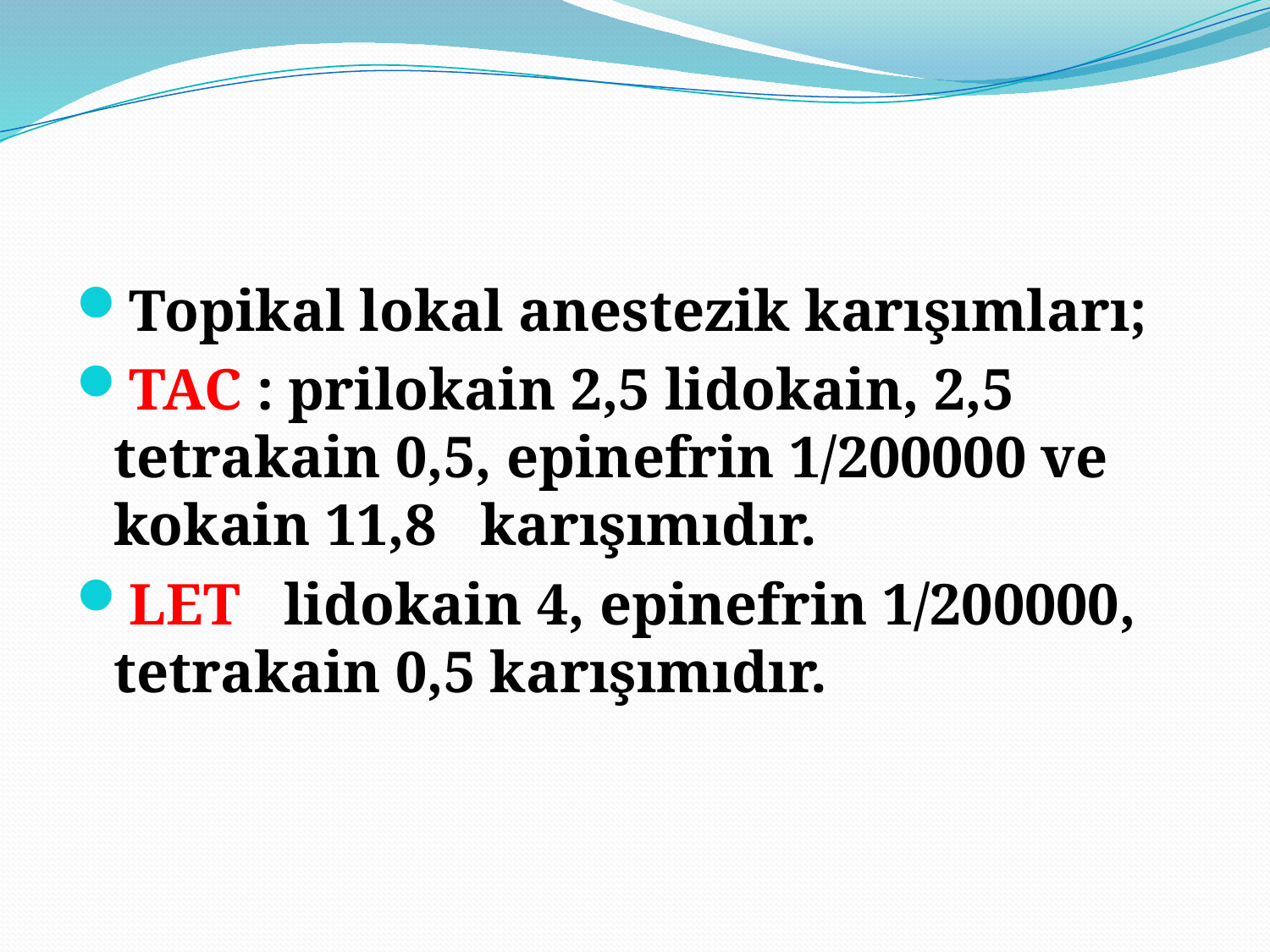

#
Topikal lokal anestezik karışımları;
TAC : prilokain 2,5 lidokain, 2,5 tetrakain 0,5, epinefrin 1/200000 ve kokain 11,8   karışımıdır.
LET   lidokain 4, epinefrin 1/200000, tetrakain 0,5 karışımıdır.